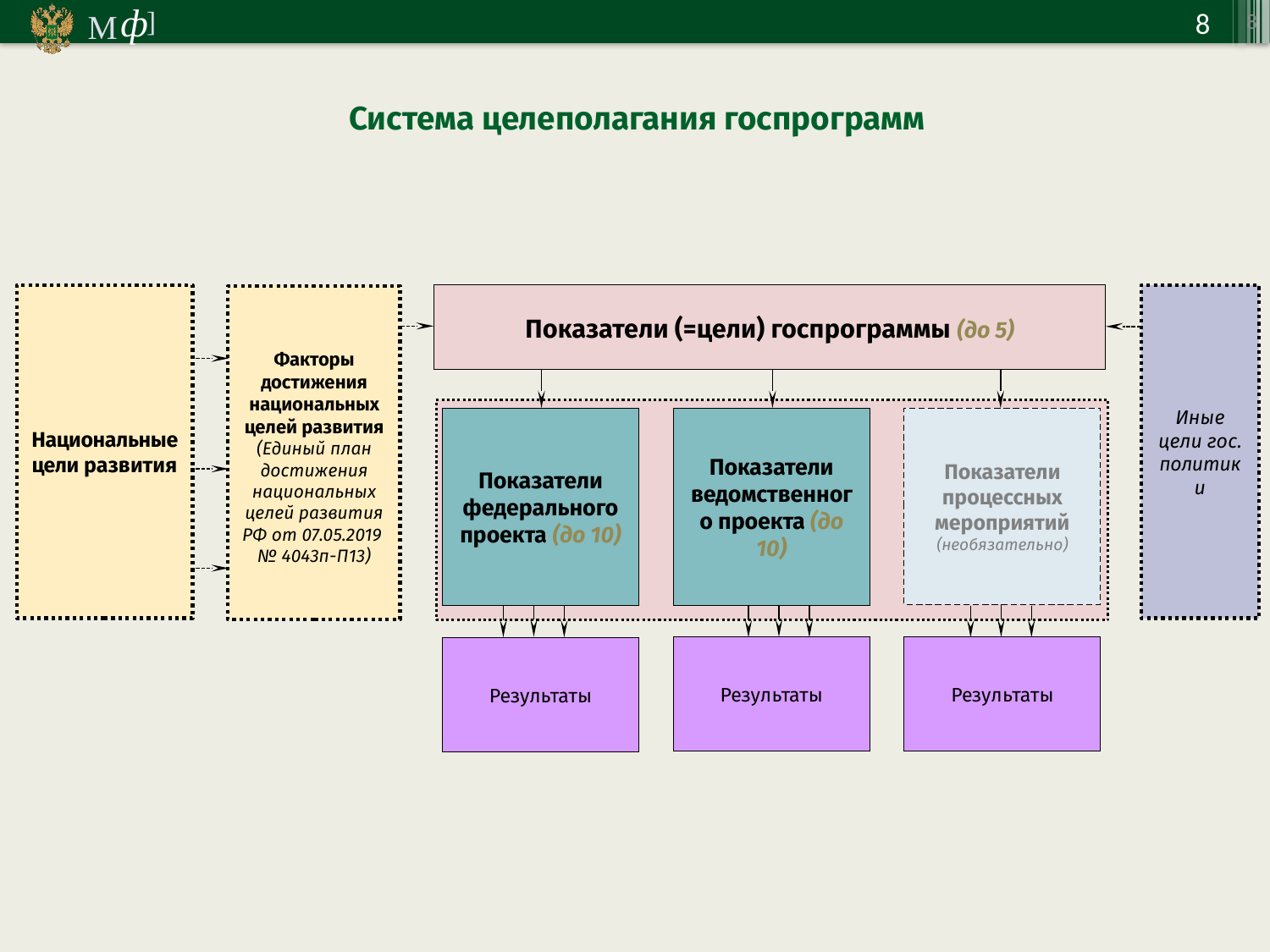

8
Система целеполагания госпрограмм
Показатели (=цели) госпрограммы (до 5)
Иные цели гос. политики
Национальные цели развития

Факторы достижения национальных целей развития
(Единый план достижения национальных целей развития РФ от 07.05.2019
№ 4043п-П13)

Показатели процессных мероприятий
(необязательно)
Показатели федерального проекта (до 10)
Показатели ведомственного проекта (до 10)
Результаты
Результаты
Результаты